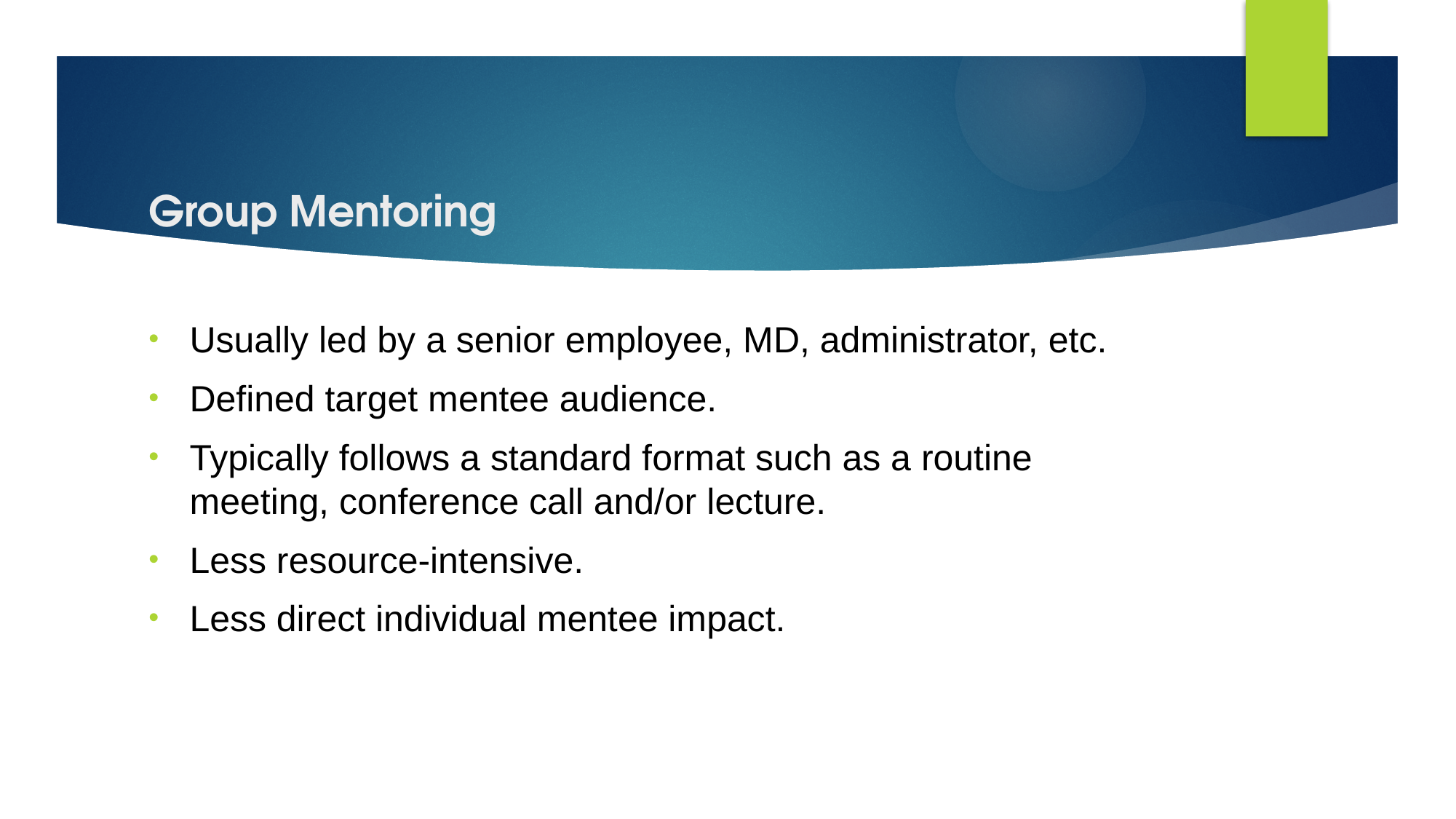

# Group Mentoring
Usually led by a senior employee, MD, administrator, etc.
Defined target mentee audience.
Typically follows a standard format such as a routine meeting, conference call and/or lecture.
Less resource-intensive.
Less direct individual mentee impact.